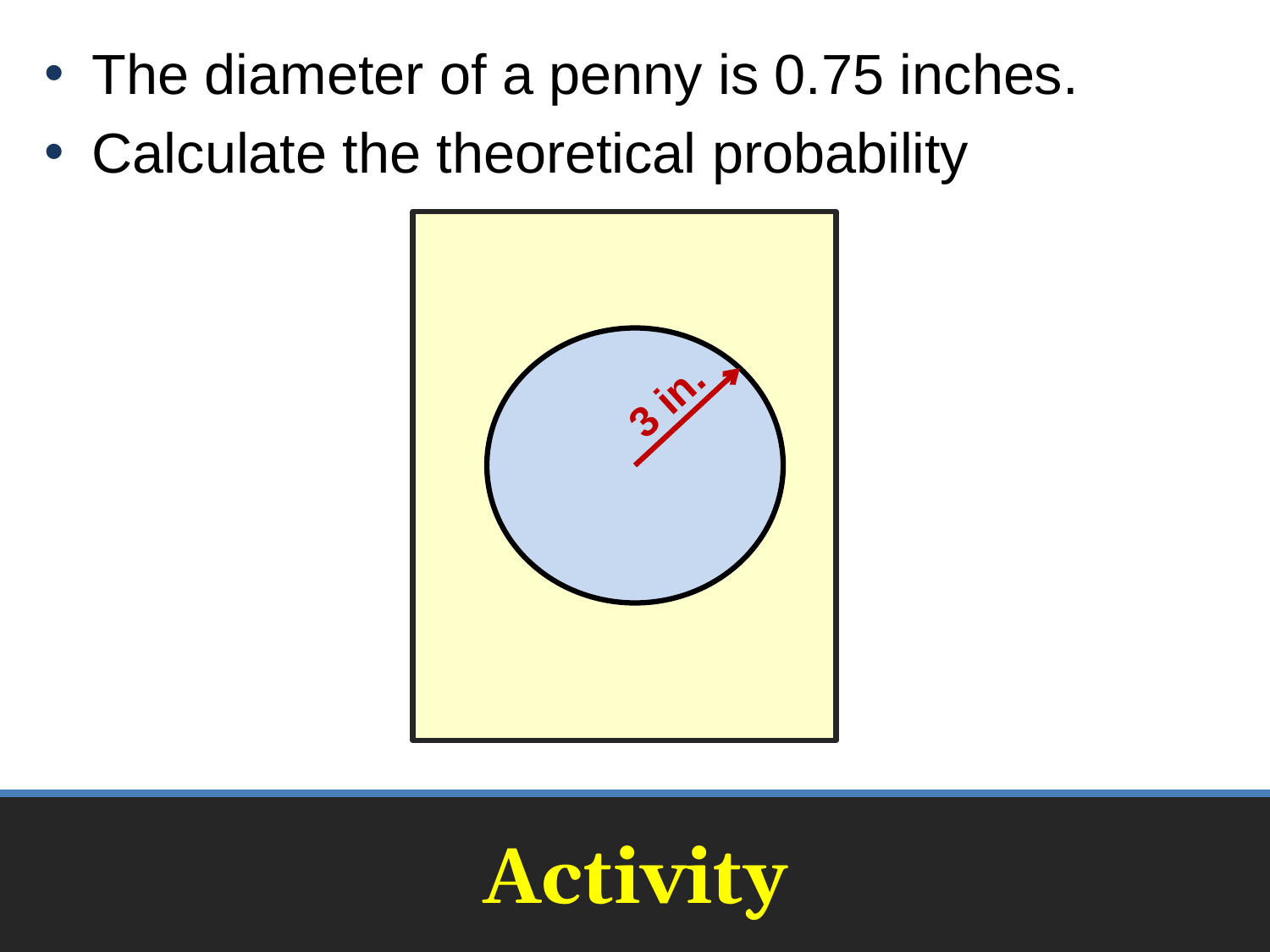

The diameter of a penny is 0.75 inches.
Calculate the theoretical probability

3 in.
# Activity